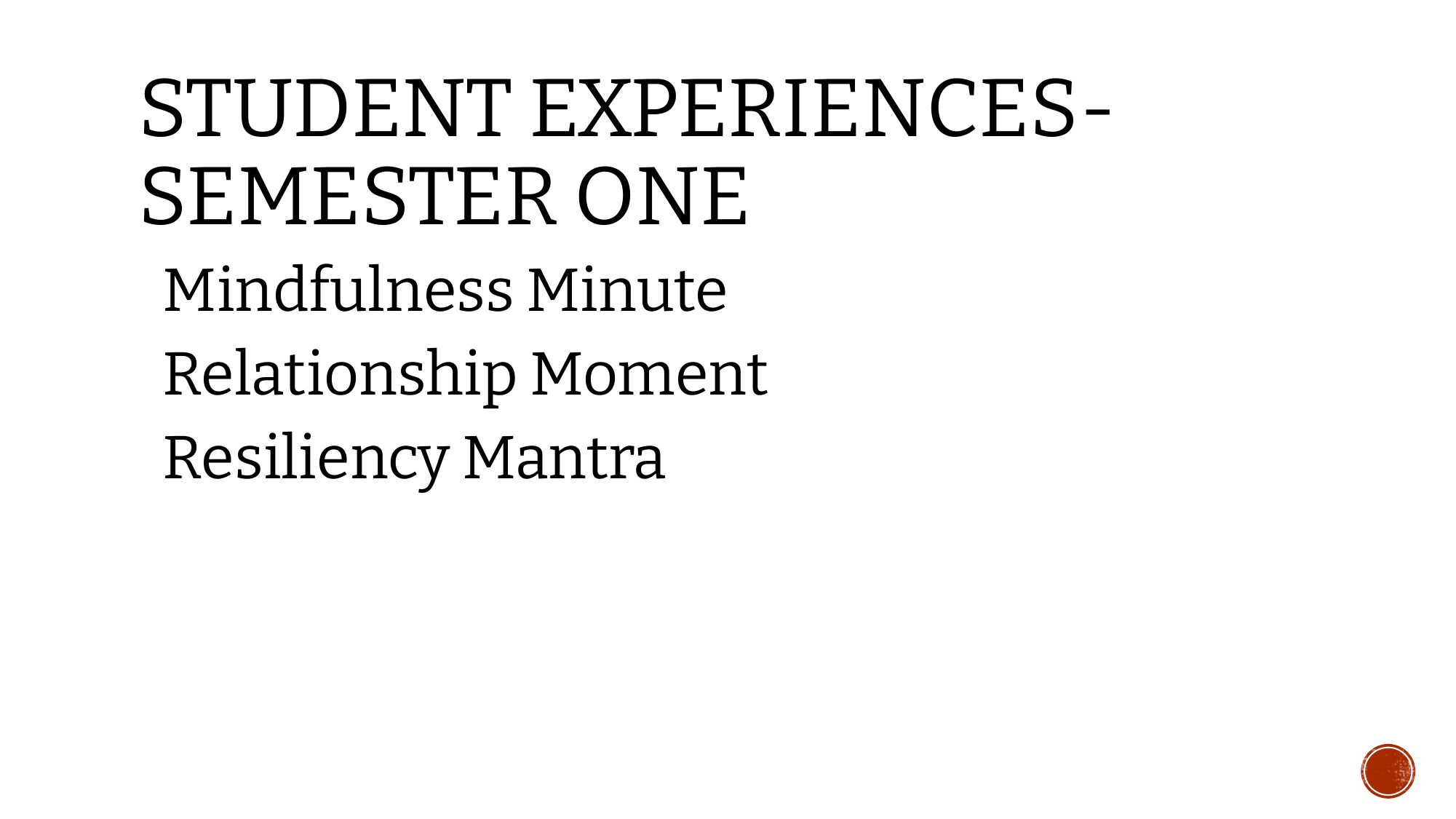

# Student experiences- Semester One
  Mindfulness Minute
  Relationship Moment
  Resiliency Mantra